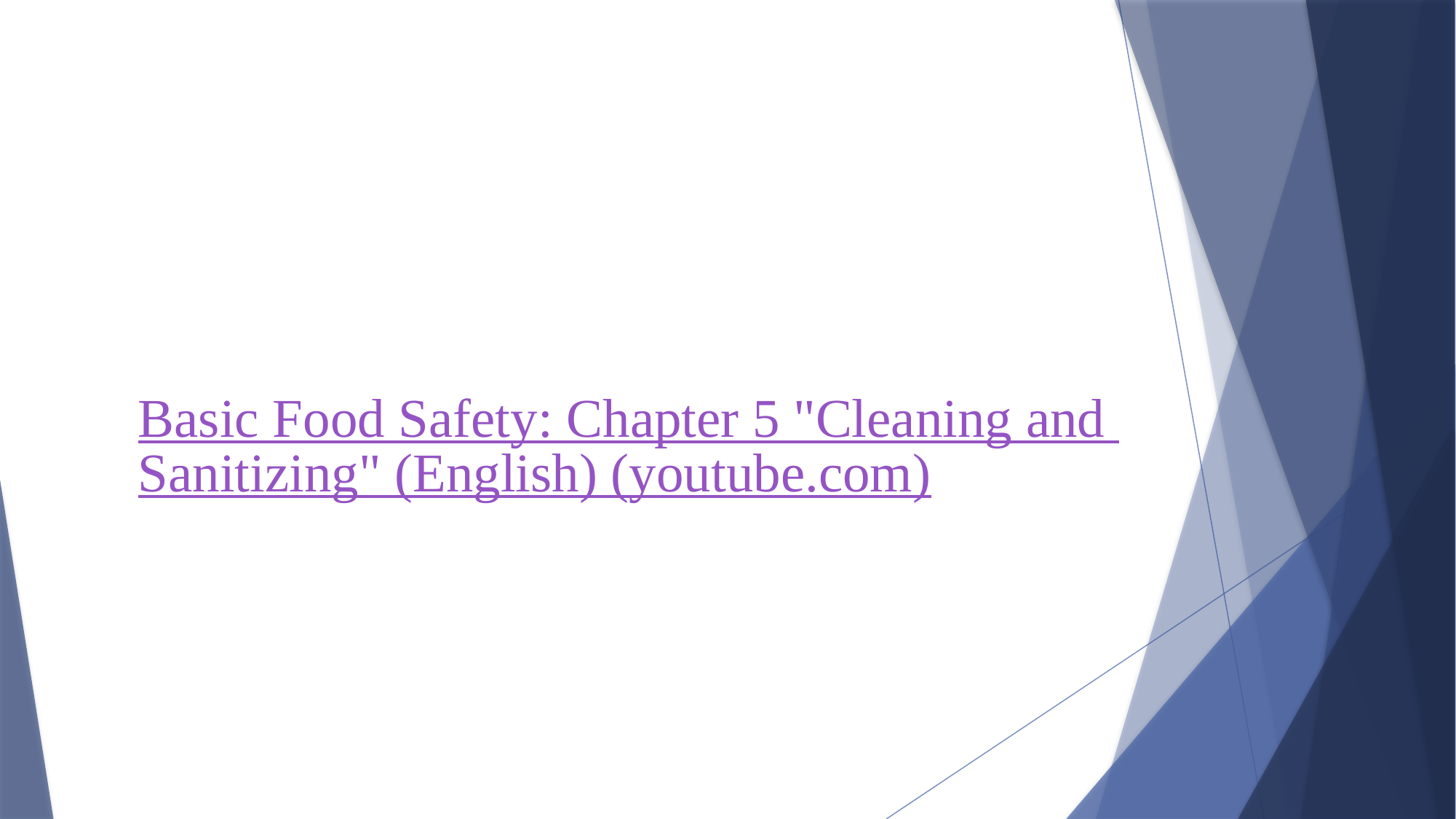

# Basic Food Safety: Chapter 5 "Cleaning and Sanitizing" (English) (youtube.com)